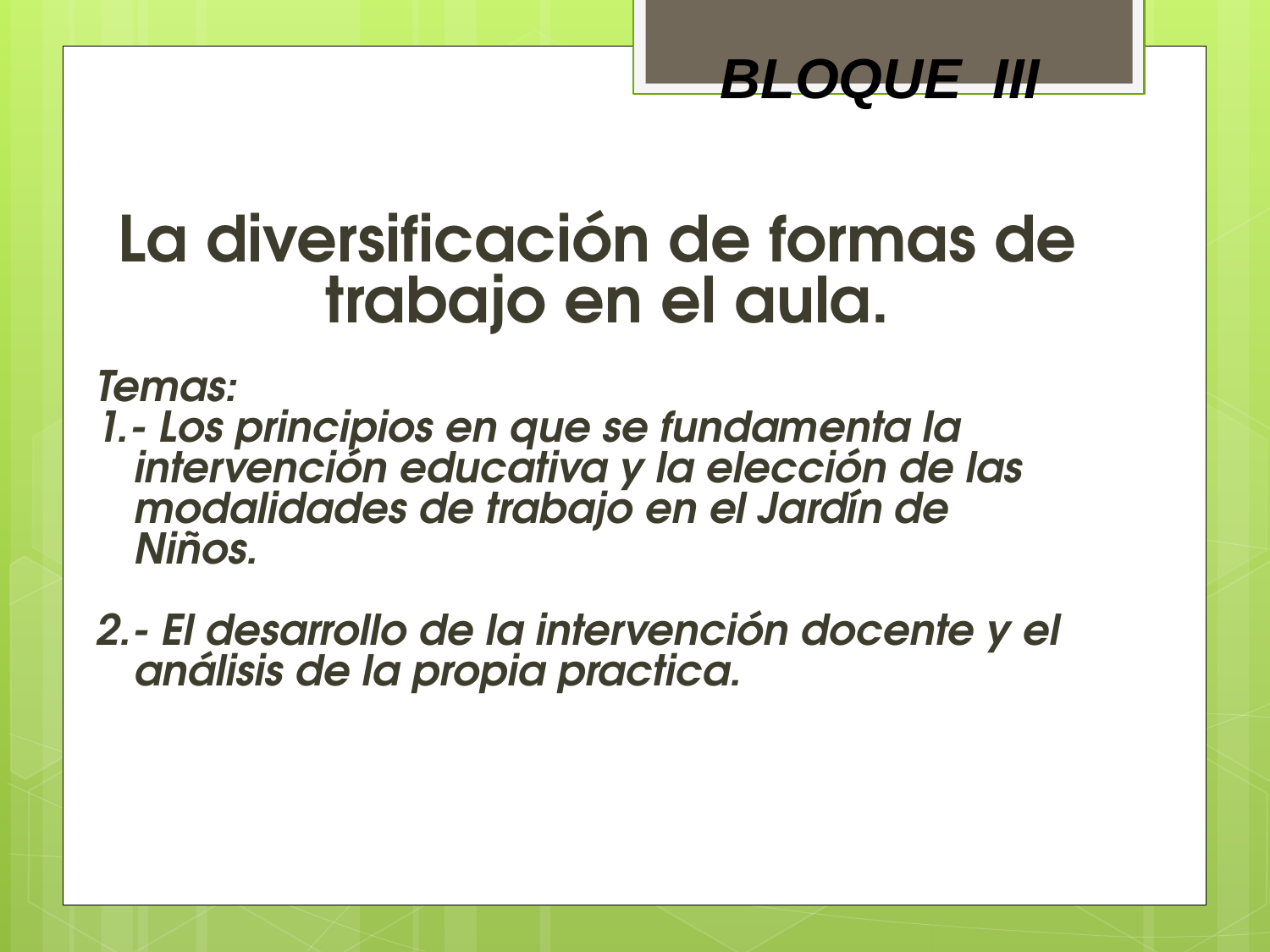

BLOQUE  III

 La diversificación de formas de trabajo en el aula.

Temas:
1.- Los principios en que se fundamenta la intervención educativa y la elección de las modalidades de trabajo en el Jardín de Niños.

2.- El desarrollo de la intervención docente y el análisis de la propia practica.